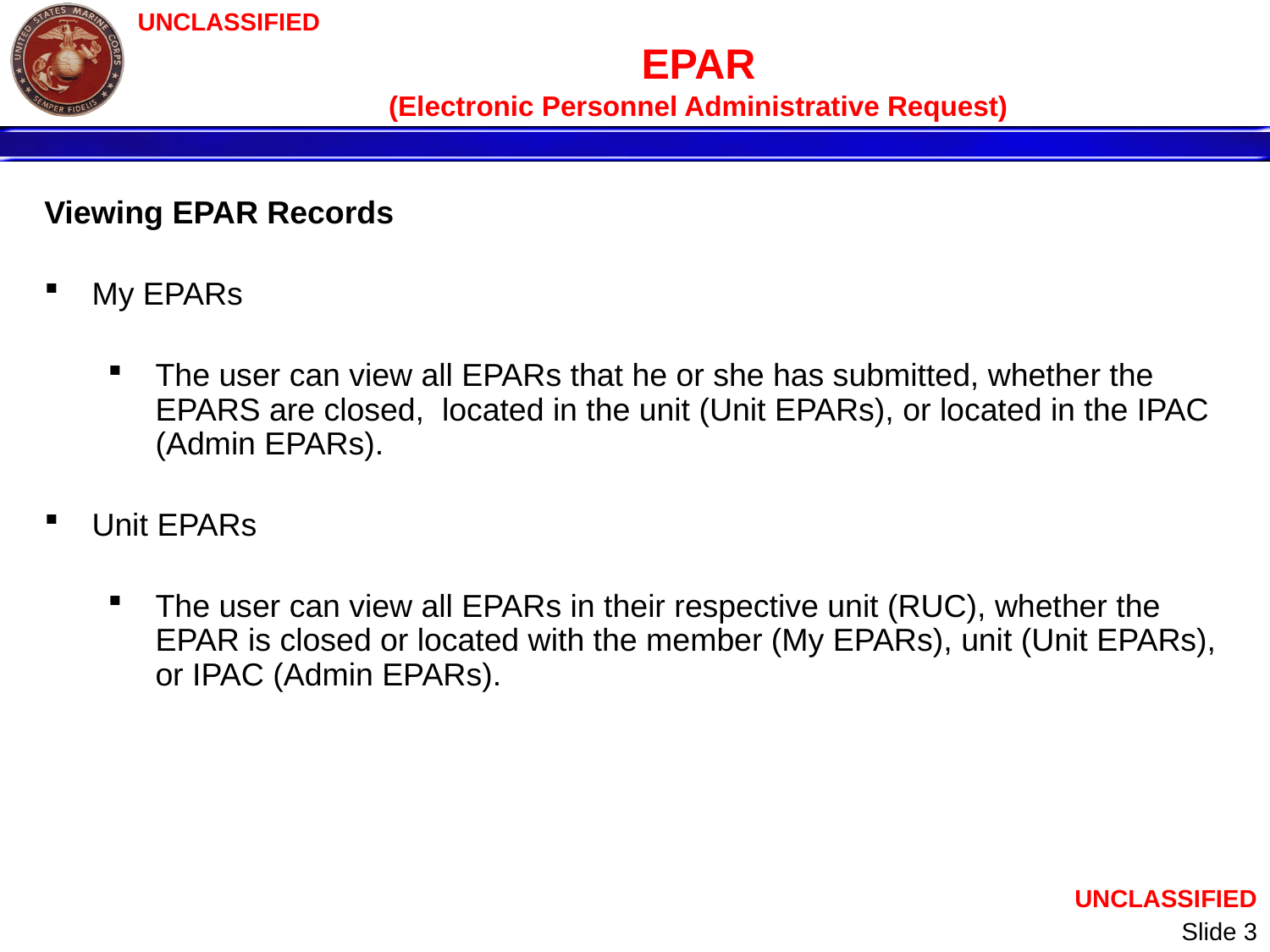

# EPAR (Electronic Personnel Administrative Request)
Viewing EPAR Records

My EPARs

The user can view all EPARs that he or she has submitted, whether the EPARS are closed,  located in the unit (Unit EPARs), or located in the IPAC (Admin EPARs).

Unit EPARs

The user can view all EPARs in their respective unit (RUC), whether the EPAR is closed or located with the member (My EPARs), unit (Unit EPARs), or IPAC (Admin EPARs).
Slide 3